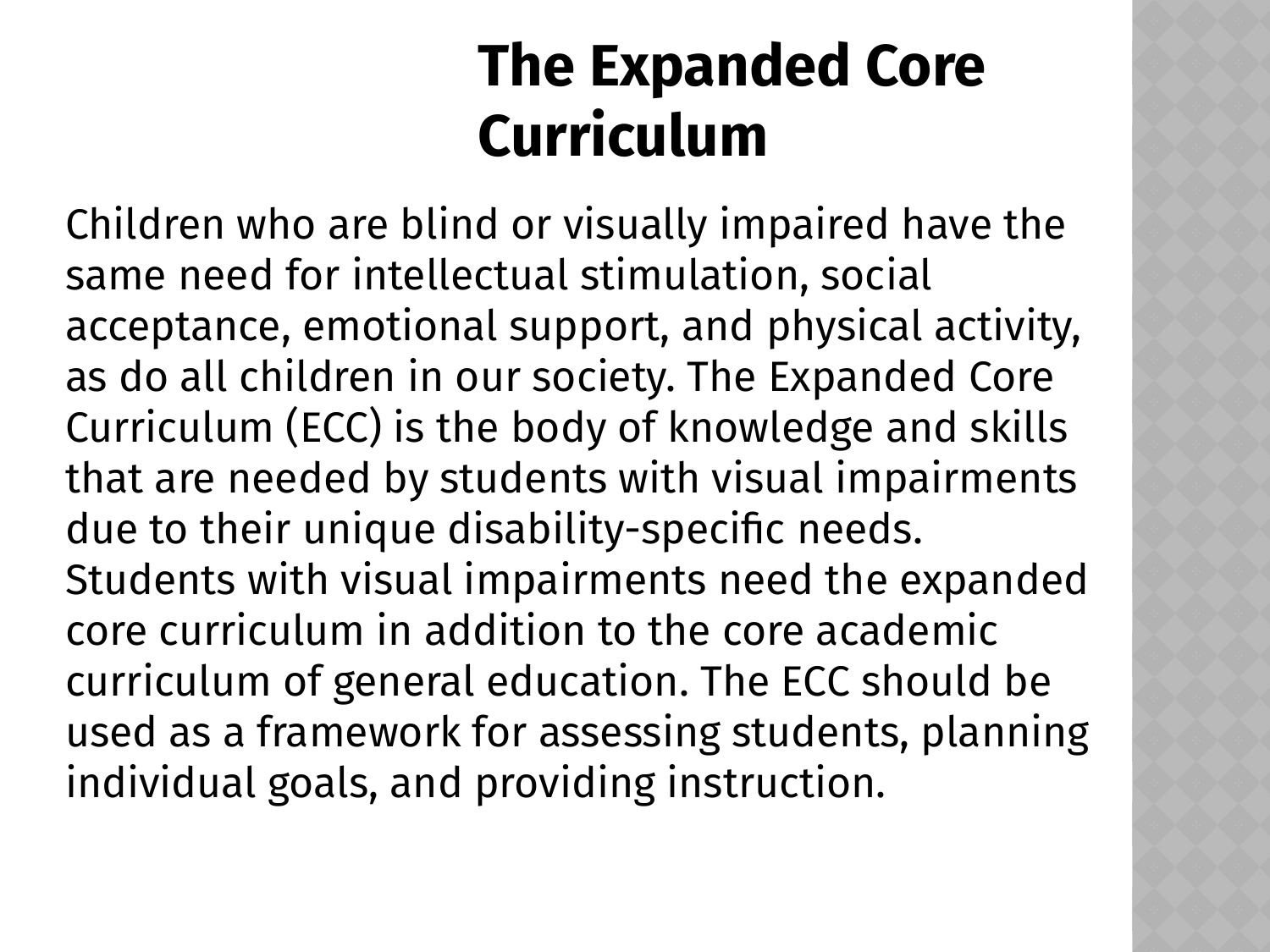

The Expanded Core Curriculum
Children who are blind or visually impaired have the same need for intellectual stimulation, social acceptance, emotional support, and physical activity, as do all children in our society. The Expanded Core Curriculum (ECC) is the body of knowledge and skills that are needed by students with visual impairments due to their unique disability-specific needs. Students with visual impairments need the expanded core curriculum in addition to the core academic curriculum of general education. The ECC should be used as a framework for assessing students, planning individual goals, and providing instruction.